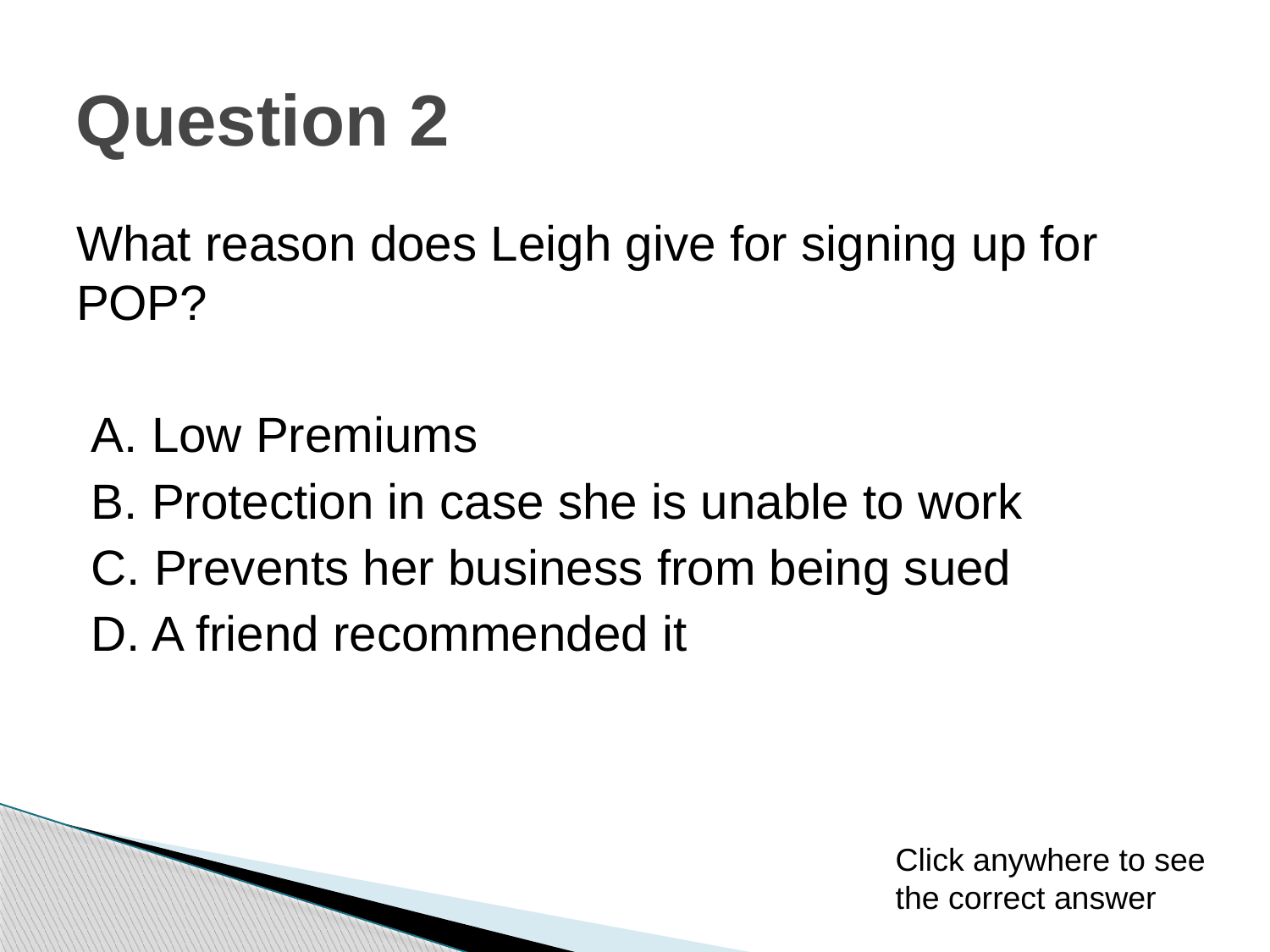

# Question 2
What reason does Leigh give for signing up for POP?

A. Low Premiums
B. Protection in case she is unable to work
C. Prevents her business from being sued
D. A friend recommended it
Click anywhere to see the correct answer